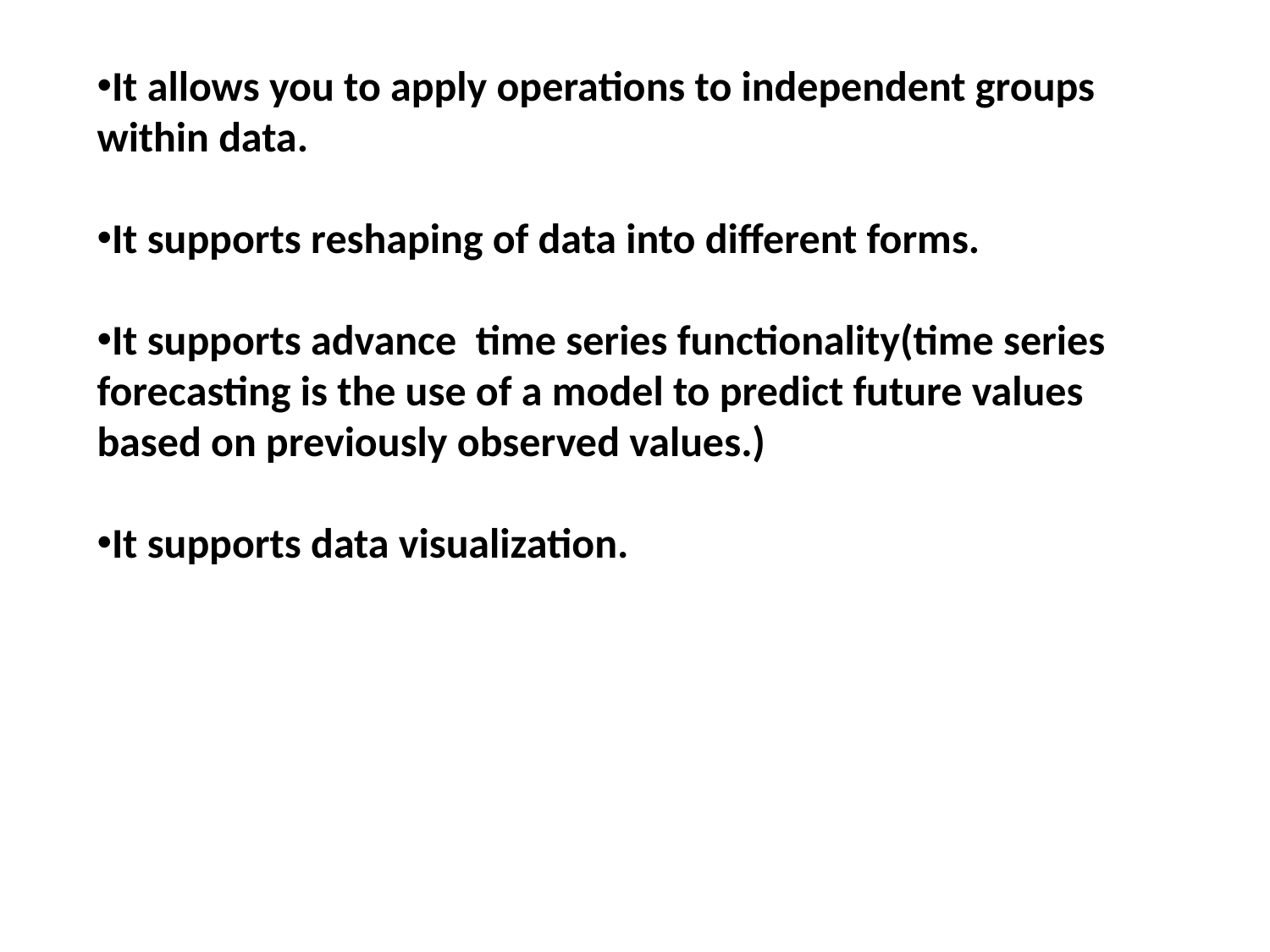

It allows you to apply operations to independent groups within data.

It supports reshaping of data into different forms.

It supports advance  time series functionality(time series forecasting is the use of a model to predict future values based on previously observed values.)

It supports data visualization.